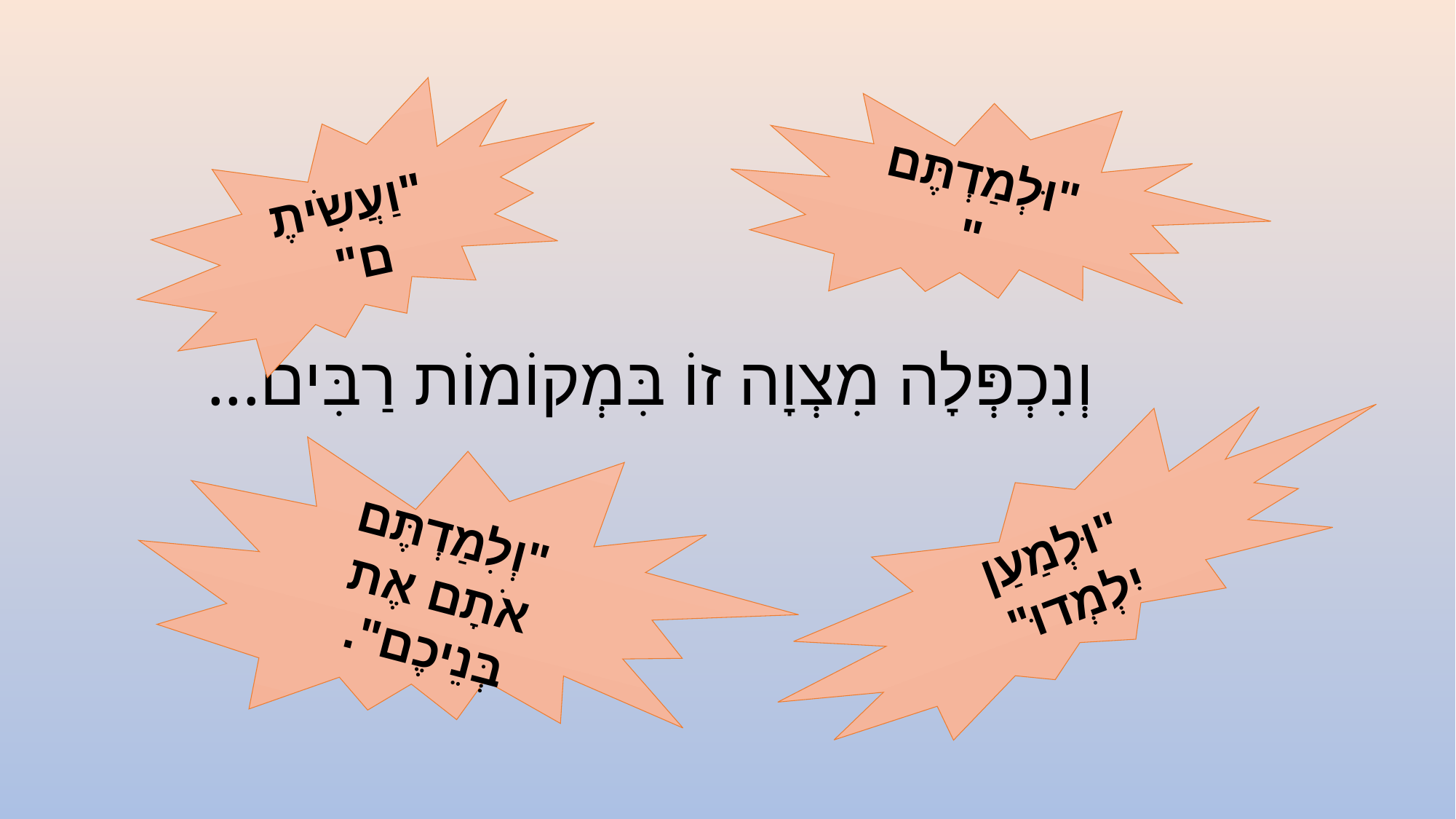

"וּלְמַדְתֶּם"
"וַעֲשִֹיתֶם"
# וְנִכְפְּלָה מִצְוָה זוֹ בִּמְקוֹמוֹת רַבִּים...
"וְלִמַדְתֶּם אֹתָם אֶת בְּנֵיכֶם".
"וּלְמַעַן יִלְמְדוּ"